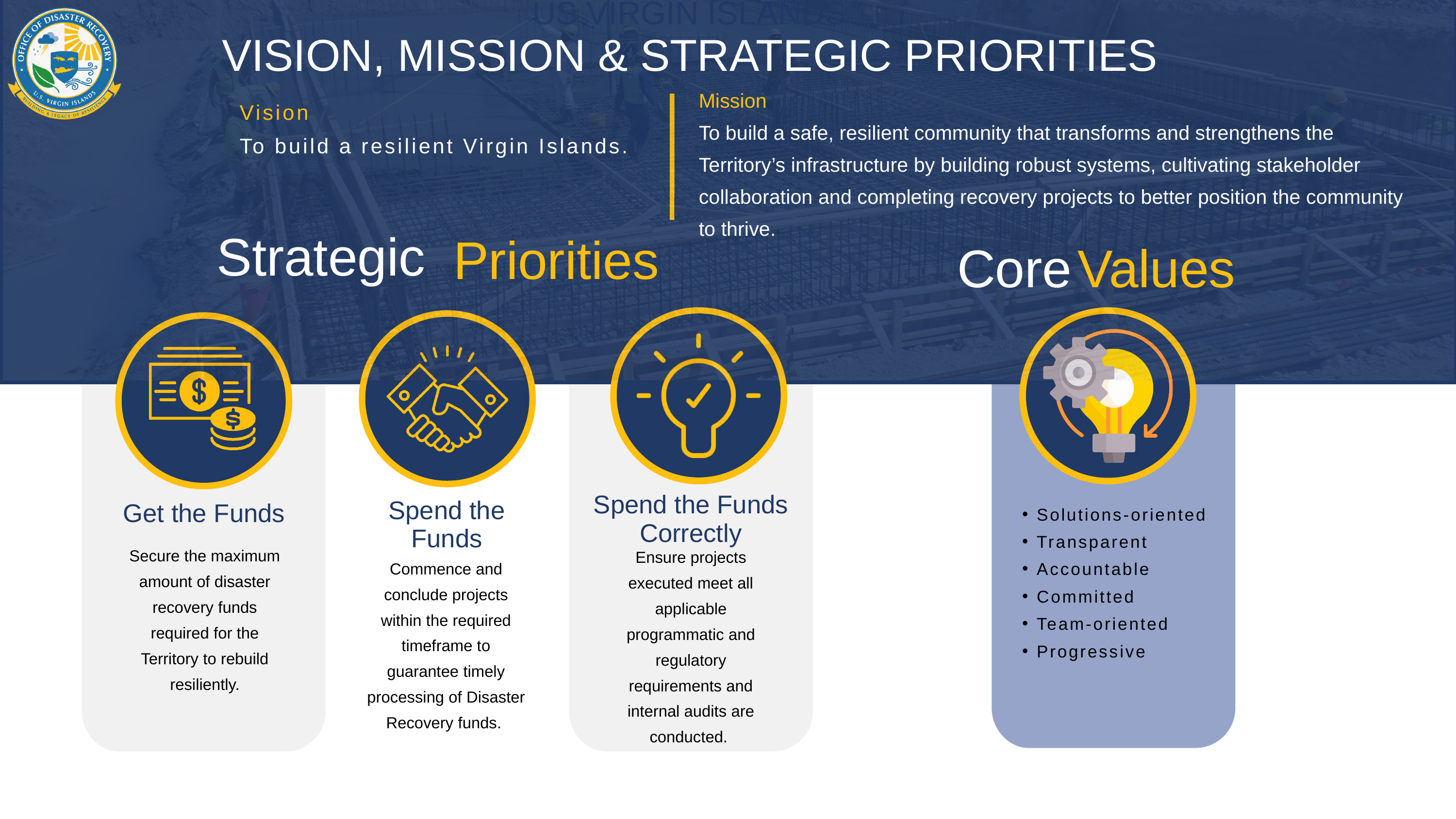

US VIRGIN ISLANDS
VISION, MISSION & STRATEGIC PRIORITIES

Mission
To build a safe, resilient community that transforms and strengthens the Territory’s infrastructure by building robust systems, cultivating stakeholder collaboration and completing recovery projects to better position the community to thrive.
Vision
To build a resilient Virgin Islands.

Strategic
Priorities
Core
Values

Spend the Funds Correctly
Spend the Funds
Solutions-oriented
Transparent
Accountable
Committed
Team-oriented
Progressive
Get the Funds
Secure the maximum amount of disaster recovery funds required for the Territory to rebuild resiliently.
Ensure projects executed meet all applicable programmatic and regulatory requirements and internal audits are conducted.
Commence and conclude projects within the required timeframe to guarantee timely processing of Disaster Recovery funds.